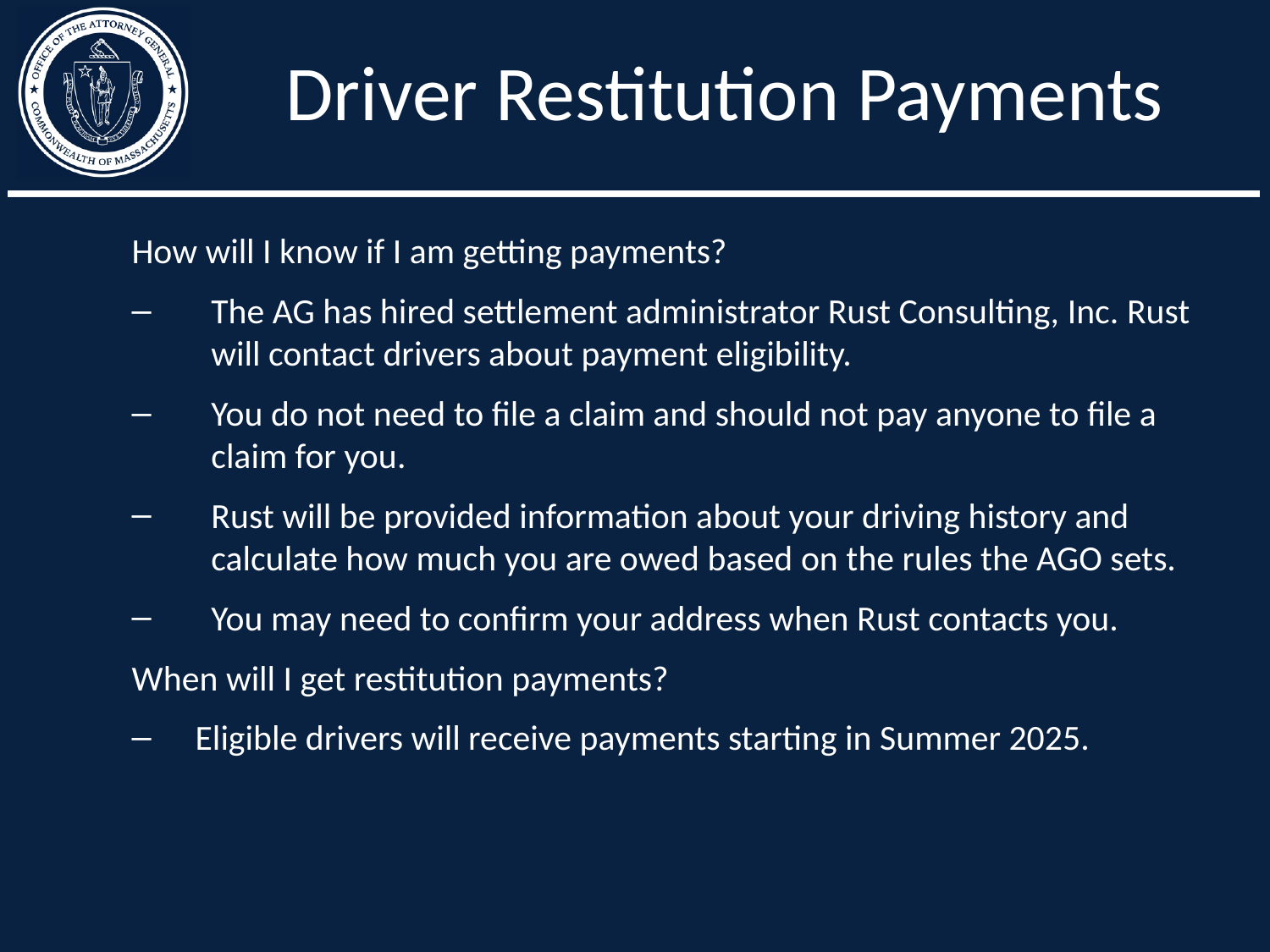

# Driver Restitution Payments
How will I know if I am getting payments?
The AG has hired settlement administrator Rust Consulting, Inc. Rust will contact drivers about payment eligibility.
You do not need to file a claim and should not pay anyone to file a claim for you.
Rust will be provided information about your driving history and calculate how much you are owed based on the rules the AGO sets.
You may need to confirm your address when Rust contacts you.
When will I get restitution payments?
Eligible drivers will receive payments starting in Summer 2025.